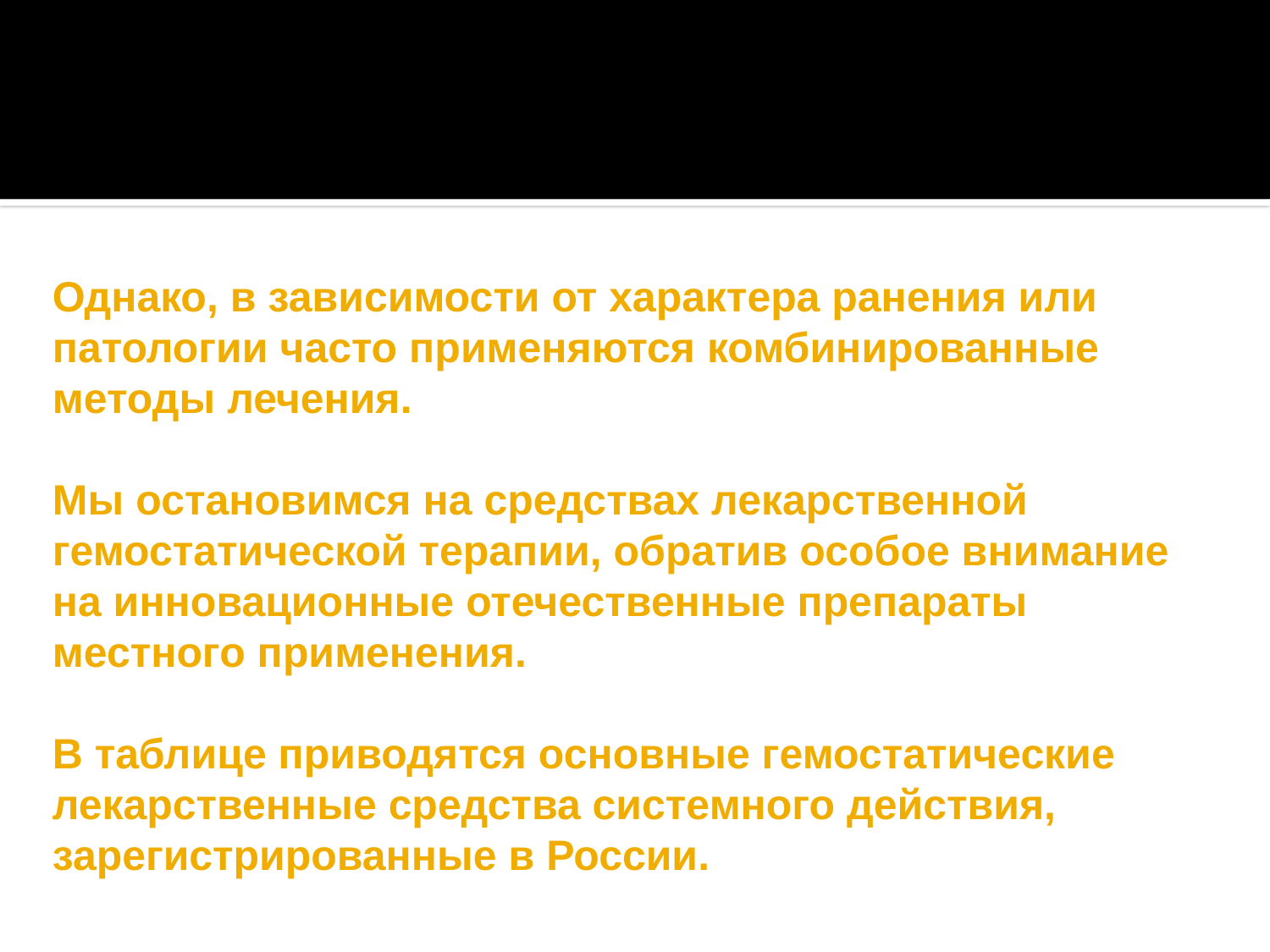

# Однако, в зависимости от характера ранения или патологии часто применяются комбинированные методы лечения. Мы остановимся на средствах лекарственной гемостатической терапии, обратив особое внимание на инновационные отечественные препараты местного применения. В таблице приводятся основные гемостатические лекарственные средства системного действия, зарегистрированные в России.